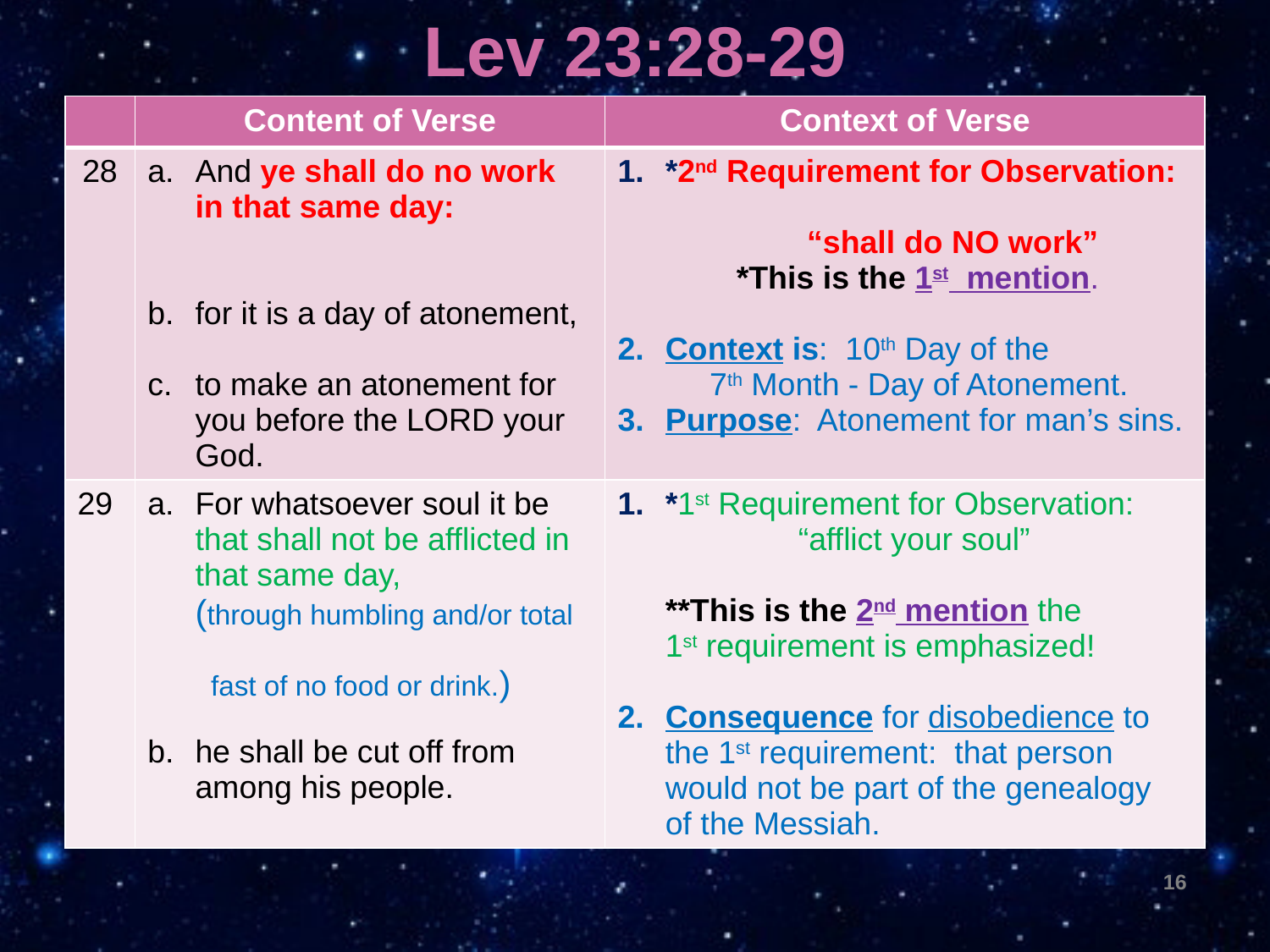

Lev 23:28-29
|  | Content of Verse | Context of Verse |
| --- | --- | --- |
| 28 | And ye shall do no work in that same day: for it is a day of atonement, to make an atonement for you before the LORD your God. | \*2nd Requirement for Observation: “shall do NO work” \*This is the 1st mention. Context is: 10th Day of the 7th Month - Day of Atonement. Purpose: Atonement for man’s sins. |
| 29 | For whatsoever soul it be that shall not be afflicted in that same day, (through humbling and/or total fast of no food or drink.) he shall be cut off from among his people. | \*1st Requirement for Observation: “afflict your soul” \*\*This is the 2nd mention the 1st requirement is emphasized! Consequence for disobedience to the 1st requirement: that person would not be part of the genealogy of the Messiah. |
16